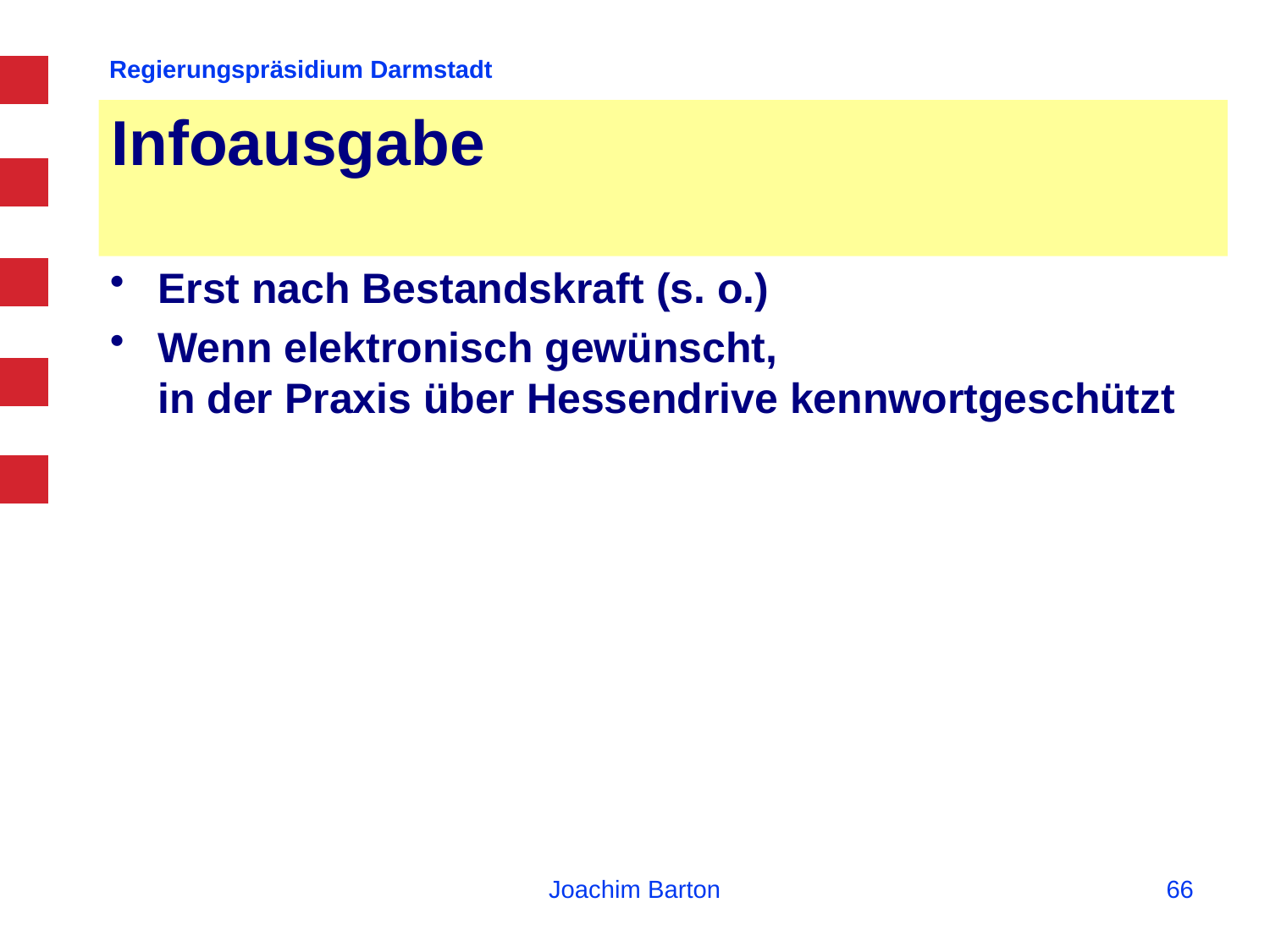

# Infoausgabe
Erst nach Bestandskraft (s. o.)
Wenn elektronisch gewünscht,
in der Praxis über Hessendrive kennwortgeschützt
Joachim Barton
66